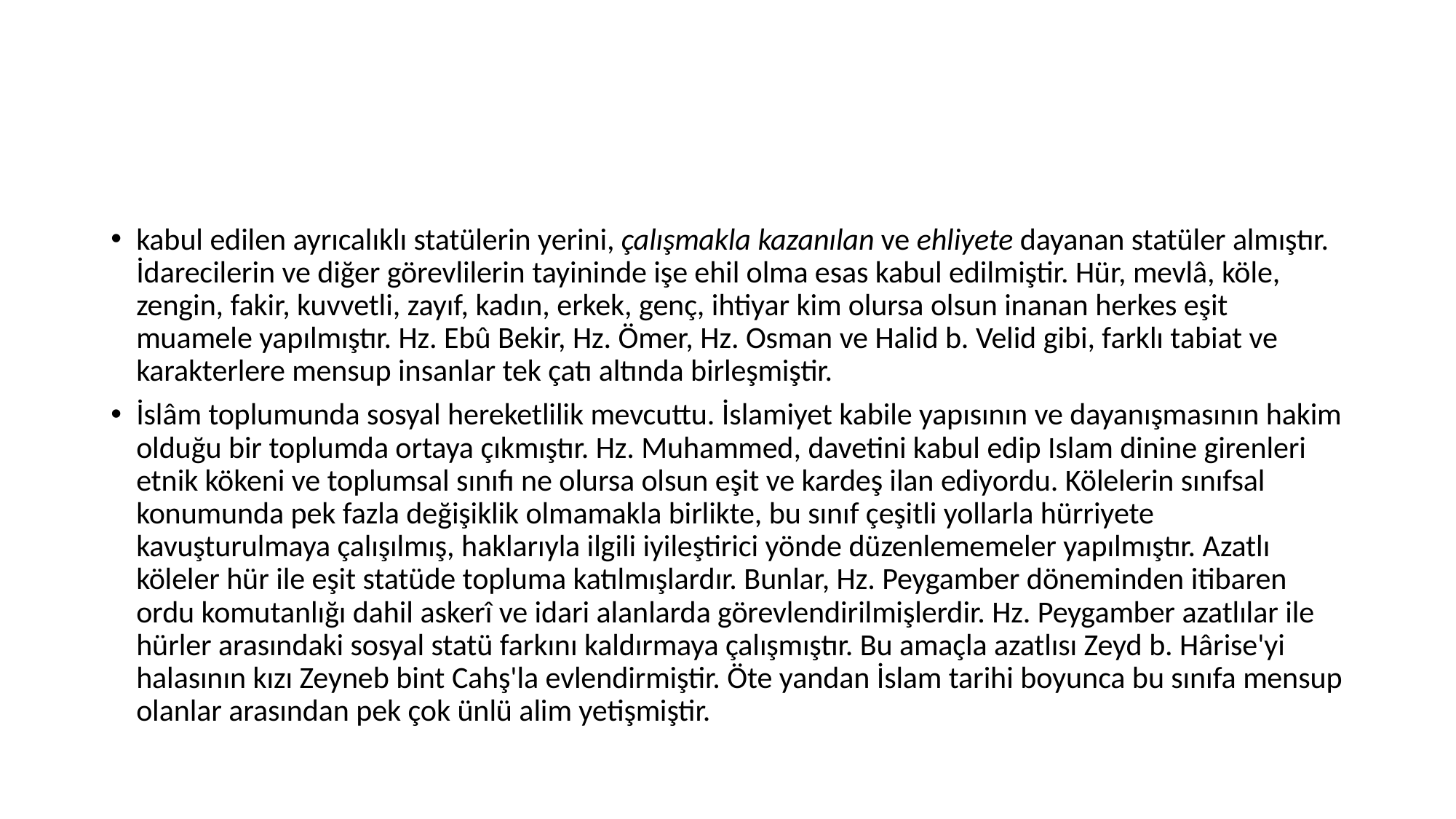

#
kabul edilen ayrıcalıklı statülerin yerini, çalışmakla kazanılan ve ehliyete dayanan statüler almıştır. İdarecilerin ve diğer görevlilerin tayininde işe ehil olma esas kabul edilmiştir. Hür, mevlâ, köle, zengin, fakir, kuvvetli, zayıf, kadın, erkek, genç, ihtiyar kim olursa olsun inanan herkes eşit muamele yapılmıştır. Hz. Ebû Bekir, Hz. Ömer, Hz. Osman ve Halid b. Velid gibi, farklı tabiat ve karakterlere mensup insanlar tek çatı altında birleşmiştir.
İslâm toplumunda sosyal hereketlilik mevcuttu. İslamiyet kabile yapısının ve dayanışmasının hakim olduğu bir toplumda ortaya çıkmıştır. Hz. Muhammed, davetini kabul edip Islam dinine girenleri etnik kökeni ve toplumsal sınıfı ne olursa olsun eşit ve kardeş ilan ediyordu. Kölelerin sınıfsal konumunda pek fazla değişiklik olmamakla birlikte, bu sınıf çeşitli yollarla hürriyete kavuşturulmaya çalışılmış, haklarıyla ilgili iyileştirici yönde düzenlememeler yapılmıştır. Azatlı köleler hür ile eşit statüde topluma katılmışlardır. Bunlar, Hz. Peygamber döneminden itibaren ordu komutanlığı dahil askerî ve idari alanlarda görevlendirilmişlerdir. Hz. Peygamber azatlılar ile hürler arasındaki sosyal statü farkını kaldırmaya çalışmıştır. Bu amaçla azatlısı Zeyd b. Hârise'yi halasının kızı Zeyneb bint Cahş'la evlendirmiştir. Öte yandan İslam tarihi boyunca bu sınıfa mensup olanlar arasından pek çok ünlü alim yetişmiştir.